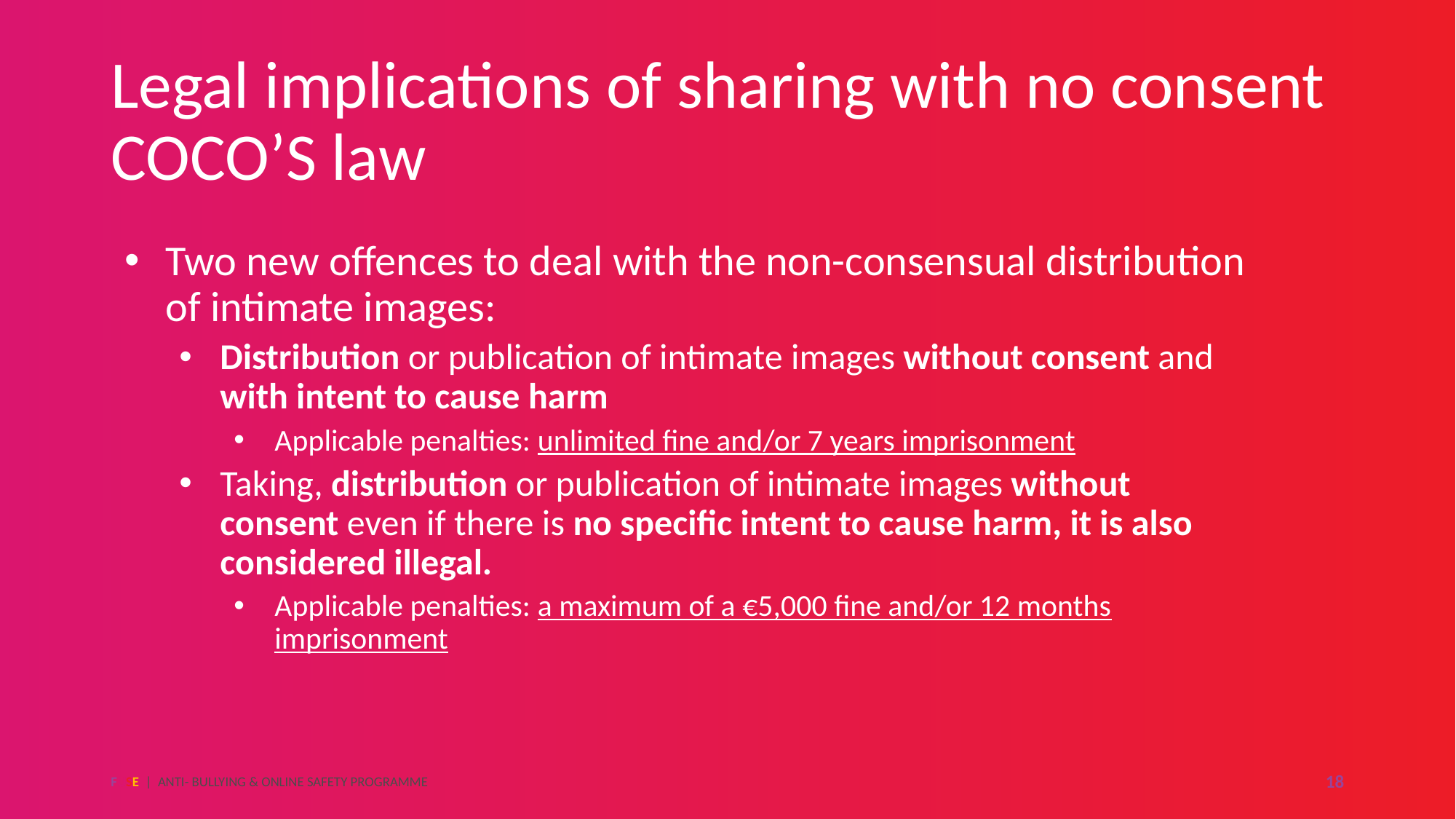

# Legal implications of sharing with no consent COCO’S law

Two new offences to deal with the non-consensual distribution of intimate images:
Distribution or publication of intimate images without consent and with intent to cause harm
Applicable penalties: unlimited fine and/or 7 years imprisonment
Taking, distribution or publication of intimate images without consent even if there is no specific intent to cause harm, it is also considered illegal.
Applicable penalties: a maximum of a €5,000 fine and/or 12 months imprisonment
FUSE  |  ANTI- BULLYING & ONLINE SAFETY PROGRAMME
18